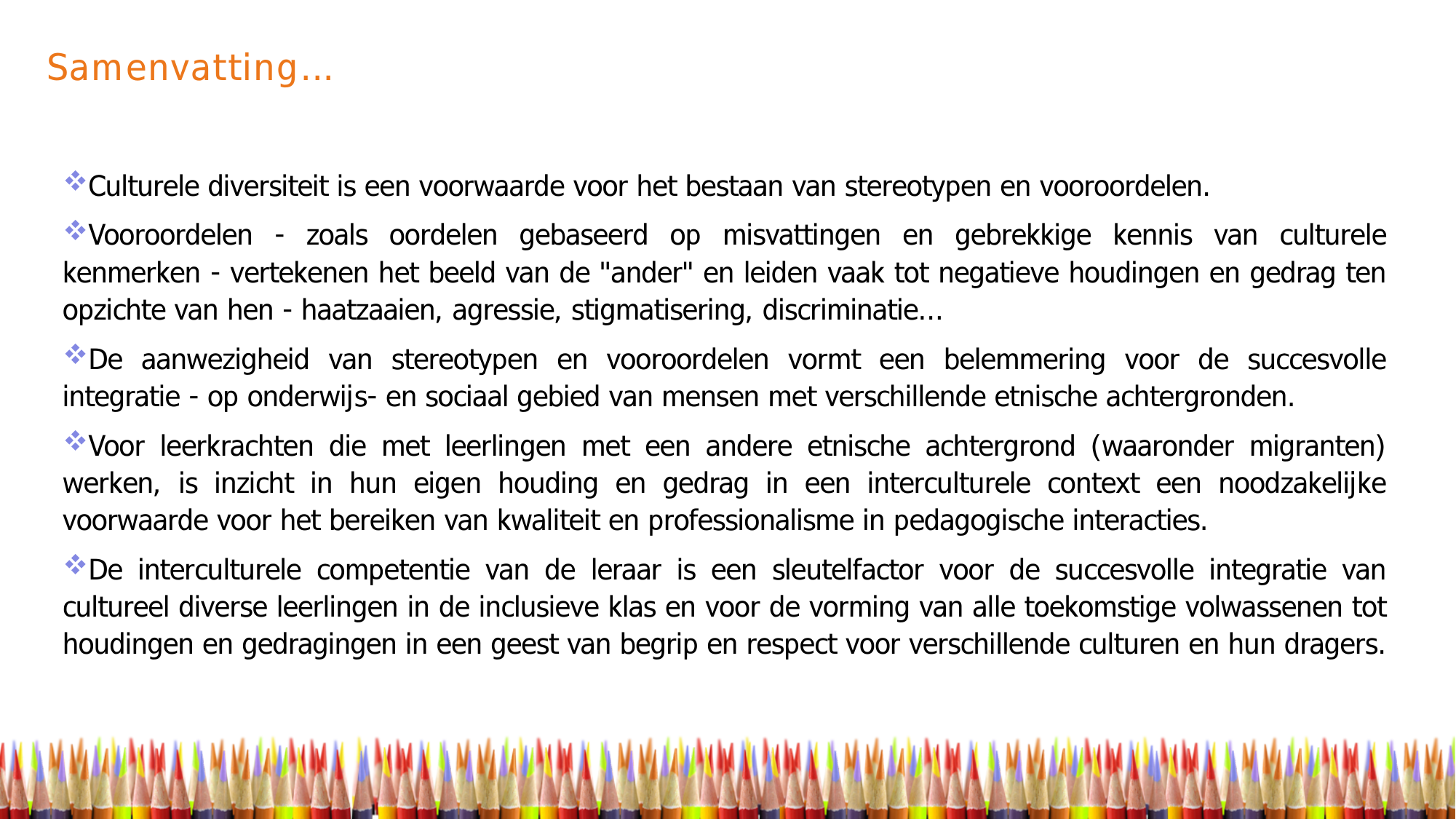

Samenvatting...
Culturele diversiteit is een voorwaarde voor het bestaan van stereotypen en vooroordelen.
Vooroordelen - zoals oordelen gebaseerd op misvattingen en gebrekkige kennis van culturele kenmerken - vertekenen het beeld van de "ander" en leiden vaak tot negatieve houdingen en gedrag ten opzichte van hen - haatzaaien, agressie, stigmatisering, discriminatie...
De aanwezigheid van stereotypen en vooroordelen vormt een belemmering voor de succesvolle integratie - op onderwijs- en sociaal gebied van mensen met verschillende etnische achtergronden.
Voor leerkrachten die met leerlingen met een andere etnische achtergrond (waaronder migranten) werken, is inzicht in hun eigen houding en gedrag in een interculturele context een noodzakelijke voorwaarde voor het bereiken van kwaliteit en professionalisme in pedagogische interacties.
De interculturele competentie van de leraar is een sleutelfactor voor de succesvolle integratie van cultureel diverse leerlingen in de inclusieve klas en voor de vorming van alle toekomstige volwassenen tot houdingen en gedragingen in een geest van begrip en respect voor verschillende culturen en hun dragers.